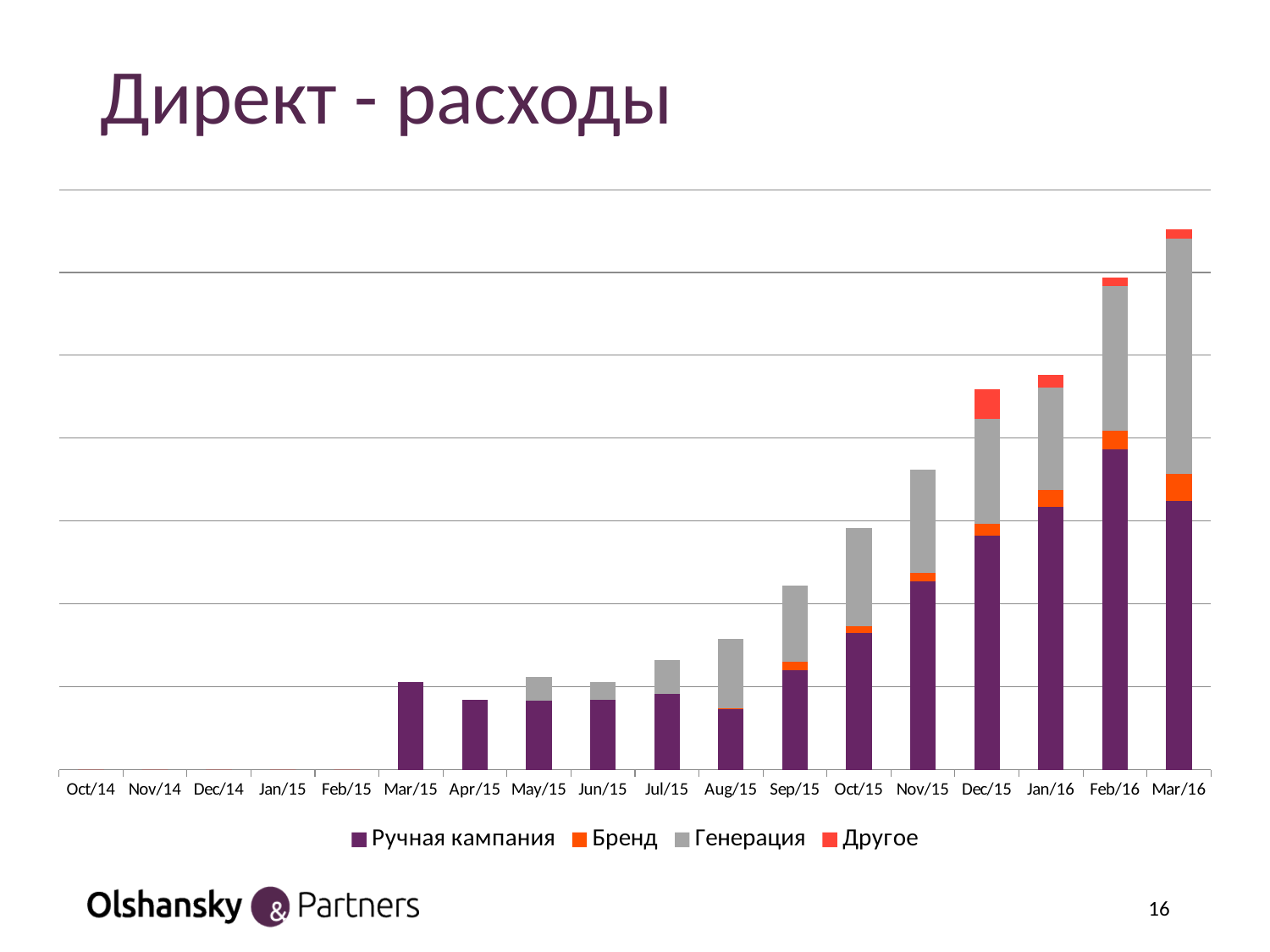

# Директ - расходы

### Chart

| Category | Ручная кампания | Бренд | Генерация | Другое |
|---|---|---|---|---|
| 41913 | 0.0 | 0.0 | 0.0 | 0.0 |
| 41944 | 0.0 | 0.0 | 0.0 | 0.0 |
| 41974 | 0.0 | 0.0 | 0.0 | 0.0 |
| 42005 | 0.0 | 0.0 | 0.0 | 0.0 |
| 42036 | 0.0 | 0.0 | 0.0 | 0.0 |
| 42064 | 10554.740000000003 | 0.0 | 0.0 | 0.0 |
| 42095 | 8467.32 | 0.0 | 0.0 | 0.0 |
| 42125 | 8363.81 | 0.0 | 2793.880000000001 | 0.0 |
| 42156 | 8448.98 | 0.0 | 2100.24 | 0.0 |
| 42186 | 9187.7 | 0.0 | 4058.25 | 0.0 |
| 42217 | 7389.48 | 36.56 | 8301.44 | 0.0 |
| 42248 | 12037.76 | 993.8399999999998 | 9137.17 | 0.0 |
| 42278 | 16520.33 | 802.51 | 11835.859999999995 | 0.0 |
| 42309 | 22760.080000000005 | 978.9 | 12442.049999999992 | 0.0 |
| 42339 | 28185.03 | 1510.32 | 12661.939999999995 | 3584.16 |
| 42370 | 31752.88 | 1966.25 | 12355.059999999989 | 1531.1899999999998 |
| 42401 | 38629.1 | 2300.11 | 17454.96000000001 | 998.9499999999998 |
| 42430 | 32437.629999999997 | 3258.52 | 28426.329999999994 | 1099.1399999999999 |
16